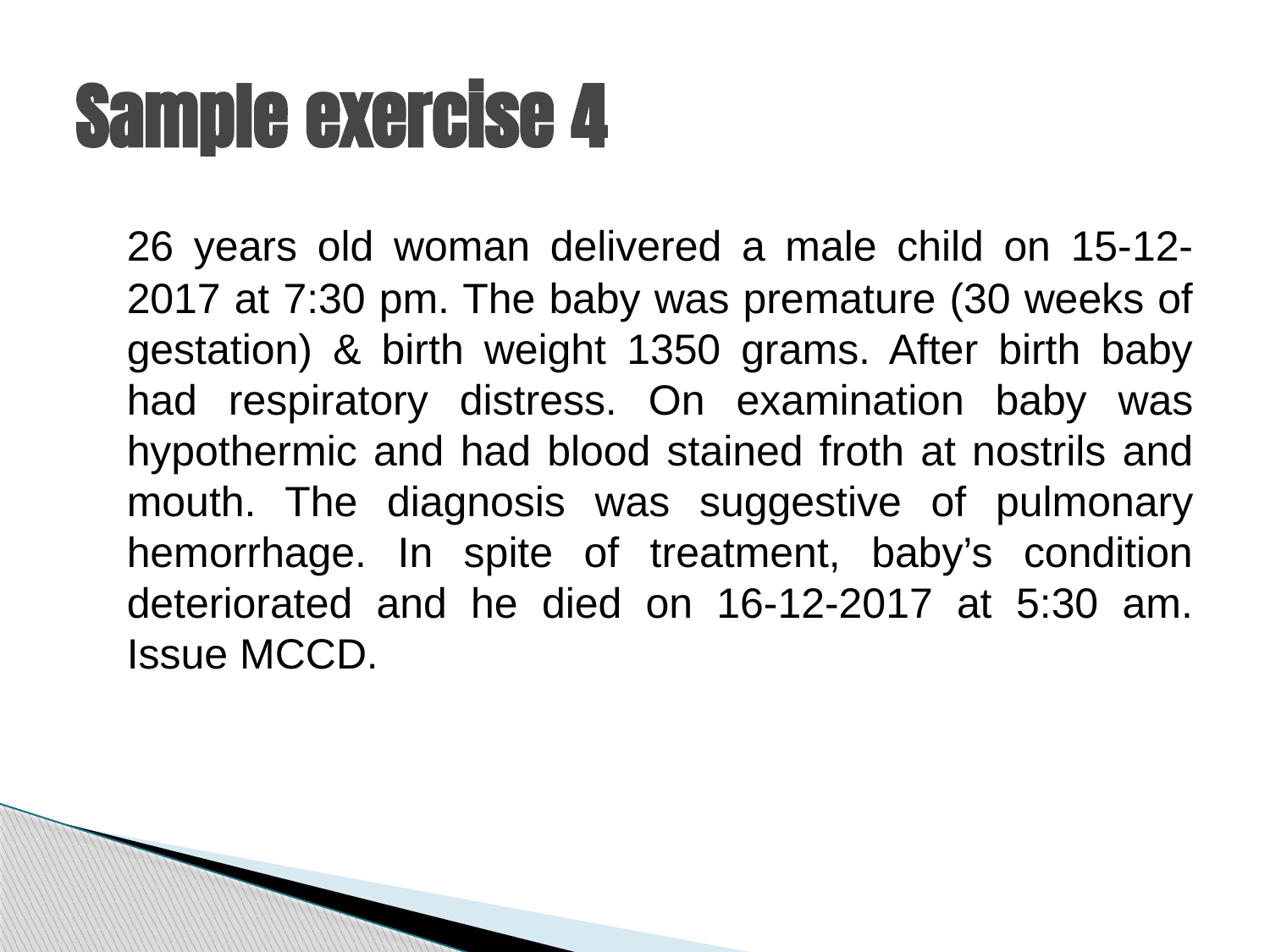

# Sample exercise 4
	26 years old woman delivered a male child on 15-12-2017 at 7:30 pm. The baby was premature (30 weeks of gestation) & birth weight 1350 grams. After birth baby had respiratory distress. On examination baby was hypothermic and had blood stained froth at nostrils and mouth. The diagnosis was suggestive of pulmonary hemorrhage. In spite of treatment, baby’s condition deteriorated and he died on 16-12-2017 at 5:30 am. Issue MCCD.